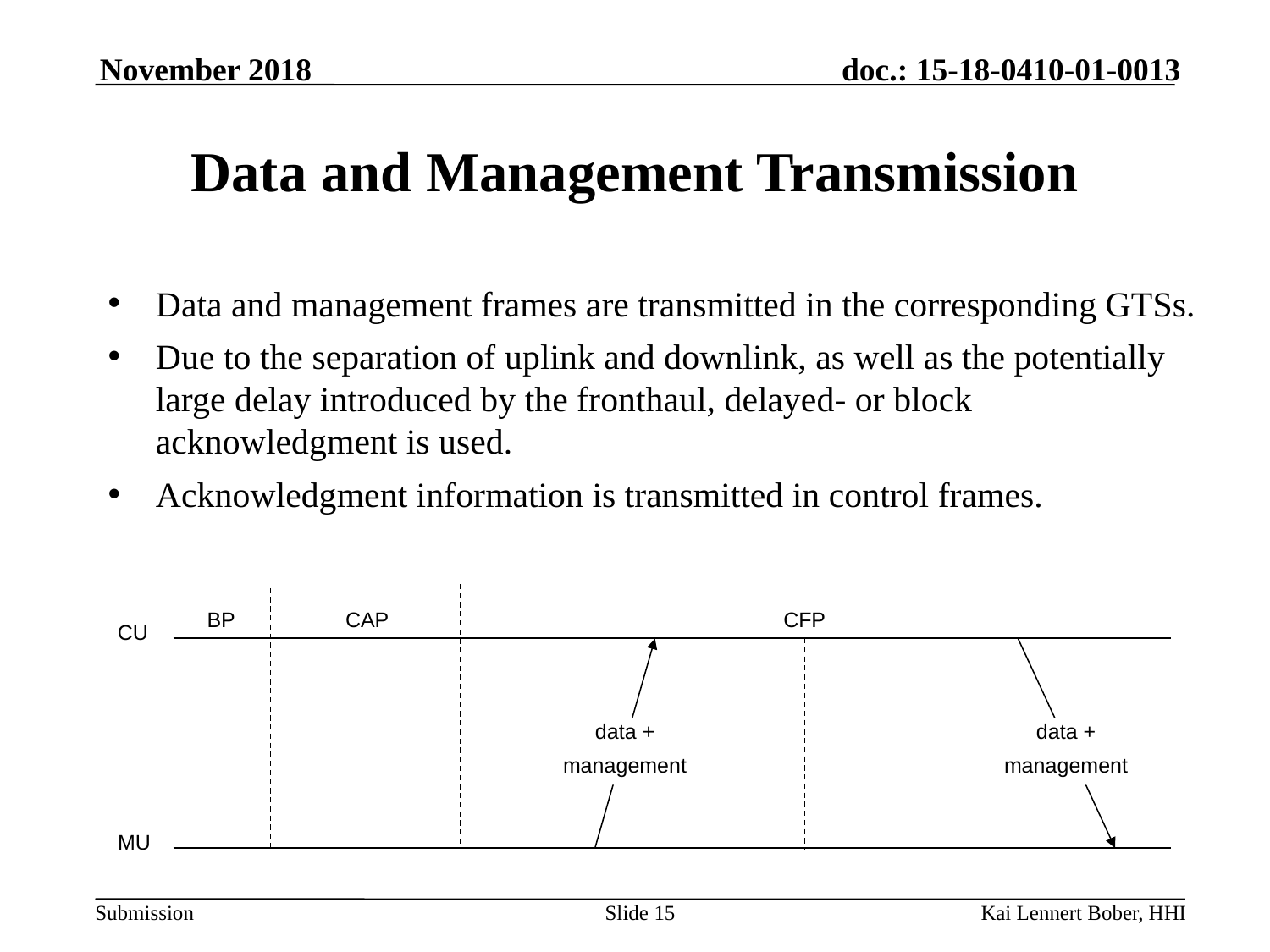

September 2018
# Data and Management Transmission
Data and management frames are transmitted in the corresponding GTSs.
Due to the separation of uplink and downlink, as well as the potentially large delay introduced by the fronthaul, delayed- or block acknowledgment is used.
Acknowledgment information is transmitted in control frames.
BP
CAP
CFP
CU
data +
management
data +
management
MU
Slide 15
Kai Lennert Bober, HHI